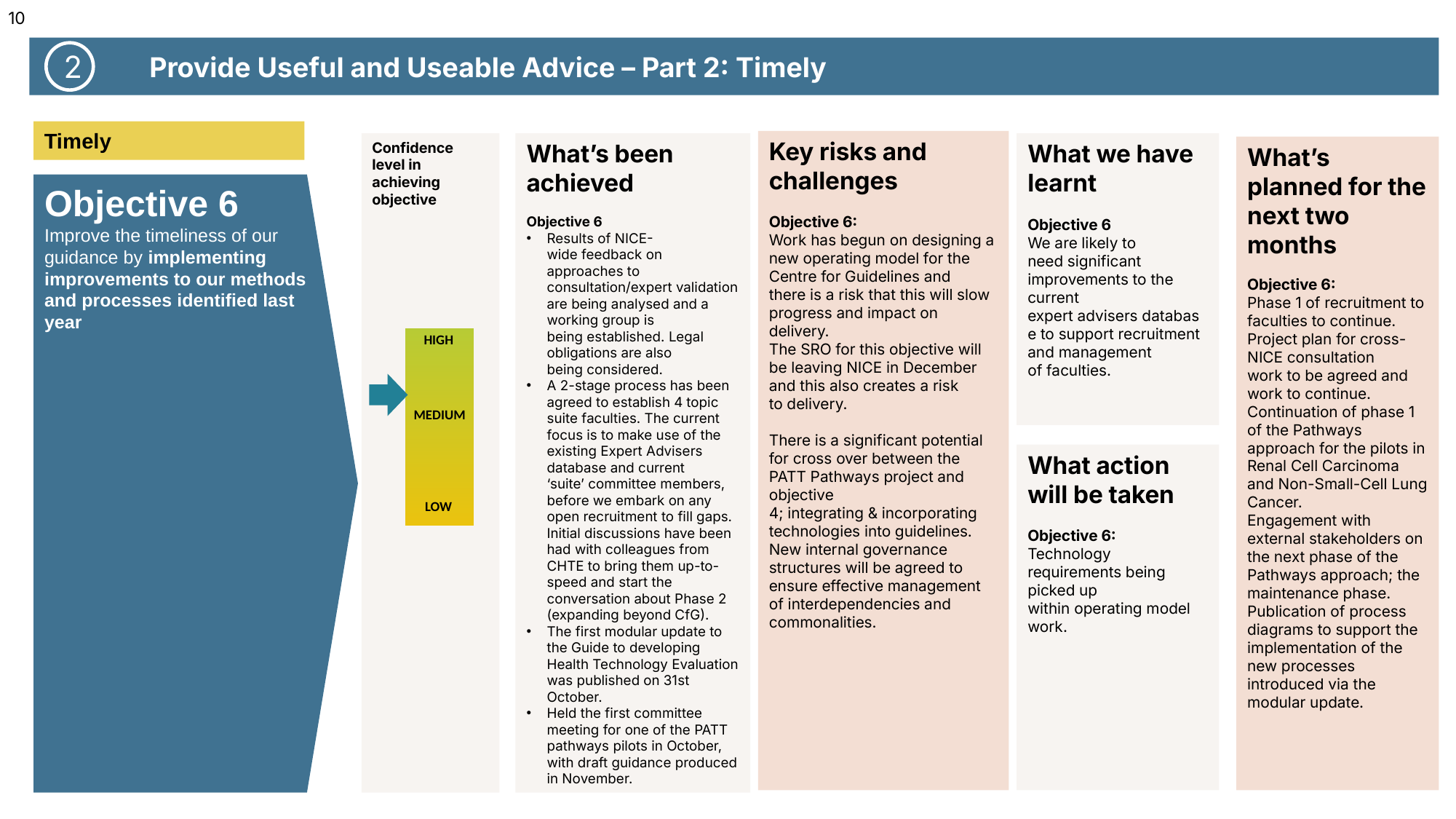

Provide Useful and Useable Advice – Part 2: Timely
2
Timely
Key risks and challenges

Objective 6:
Work has begun on designing a new operating model for the Centre for Guidelines and there is a risk that this will slow progress and impact on delivery.
The SRO for this objective will be leaving NICE in December and this also creates a risk to delivery.

There is a significant potential for cross over between the PATT Pathways project and objective 4; integrating & incorporating technologies into guidelines. New internal governance structures will be agreed to ensure effective management of interdependencies and commonalities.

What’s been achieved

Objective 6
Results of NICE-wide feedback on approaches to consultation/expert validation are being analysed and a working group is being established. Legal obligations are also being considered.
A 2-stage process has been agreed to establish 4 topic suite faculties. The current focus is to make use of the existing Expert Advisers database and current ‘suite’ committee members, before we embark on any open recruitment to fill gaps. Initial discussions have been had with colleagues from CHTE to bring them up-to-speed and start the conversation about Phase 2 (expanding beyond CfG).
The first modular update to the Guide to developing Health Technology Evaluation was published on 31st October.
Held the first committee meeting for one of the PATT pathways pilots in October, with draft guidance produced in November.

Confidence level in achieving objective
What we have learnt

Objective 6
We are likely to need significant improvements to the current expert advisers database to support recruitment and management of faculties.
What’s planned for the next two months

Objective 6:
Phase 1 of recruitment to faculties to continue.
Project plan for cross-NICE consultation work to be agreed and work to continue.
Continuation of phase 1 of the Pathways approach for the pilots in Renal Cell Carcinoma and Non-Small-Cell Lung Cancer.
Engagement with external stakeholders on the next phase of the Pathways approach; the maintenance phase.
Publication of process diagrams to support the implementation of the new processes introduced via the modular update.
Objective 6
Improve the timeliness of our guidance by implementing improvements to our methods and processes identified last year
HIGH

MEDIUM
LOW

What action will be taken

Objective 6:
Technology requirements being picked up within operating model work.